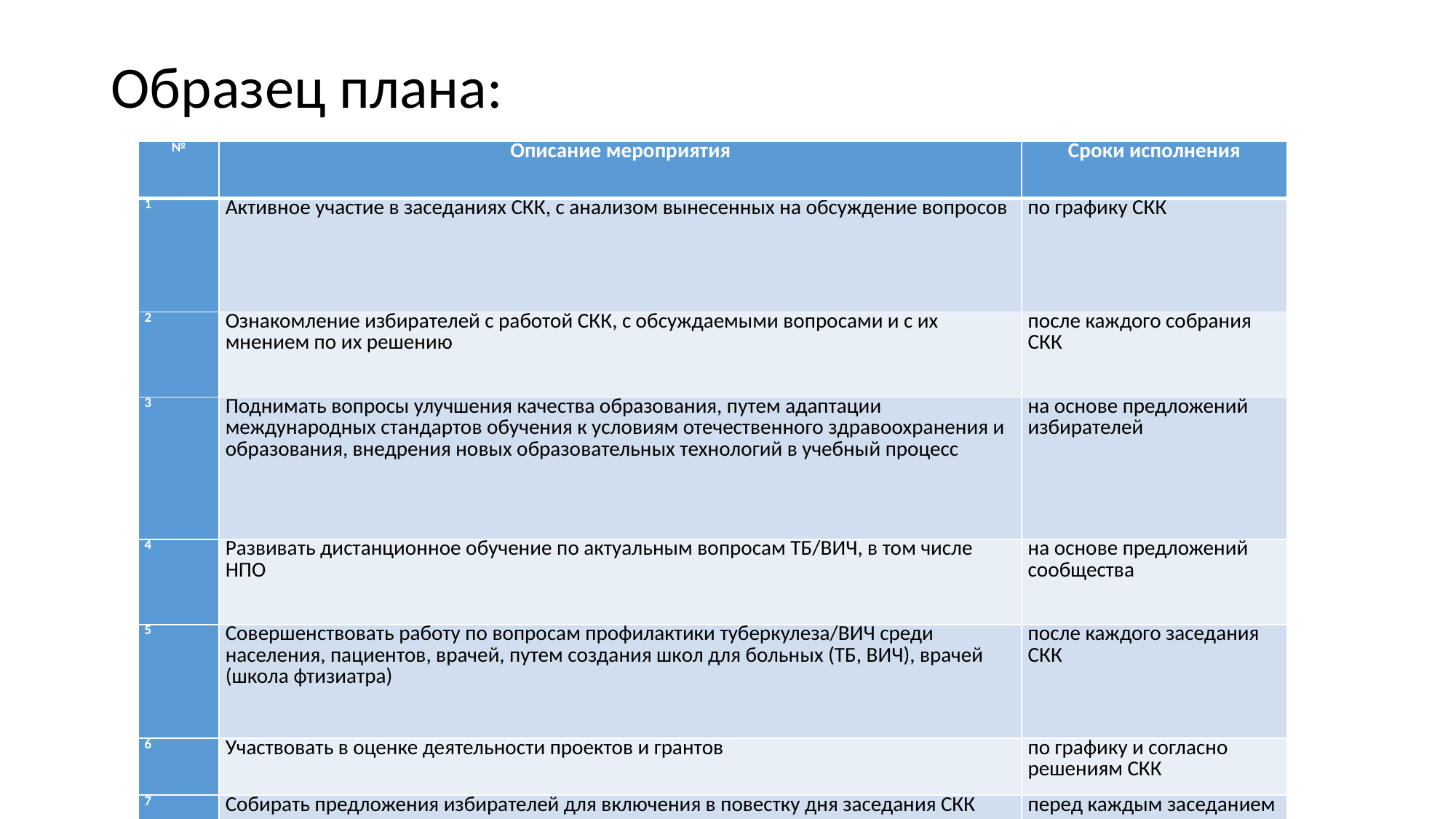

# Образец плана:
| № | Описание мероприятия | Сроки исполнения |
| --- | --- | --- |
| 1 | Активное участие в заседаниях СКК, с анализом вынесенных на обсуждение вопросов | по графику СКК |
| 2 | Ознакомление избирателей с работой СКК, с обсуждаемыми вопросами и с их мнением по их решению | после каждого собрания СКК |
| 3 | Поднимать вопросы улучшения качества образования, путем адаптации международных стандартов обучения к условиям отечественного здравоохранения и образования, внедрения новых образовательных технологий в учебный процесс | на основе предложений избирателей |
| 4 | Развивать дистанционное обучение по актуальным вопросам ТБ/ВИЧ, в том числе НПО | на основе предложений сообщества |
| 5 | Совершенствовать работу по вопросам профилактики туберкулеза/ВИЧ среди населения, пациентов, врачей, путем создания школ для больных (ТБ, ВИЧ), врачей (школа фтизиатра) | после каждого заседания СКК |
| 6 | Участвовать в оценке деятельности проектов и грантов | по графику и согласно решениям СКК |
| 7 | Собирать предложения избирателей для включения в повестку дня заседания СКК | перед каждым заседанием |